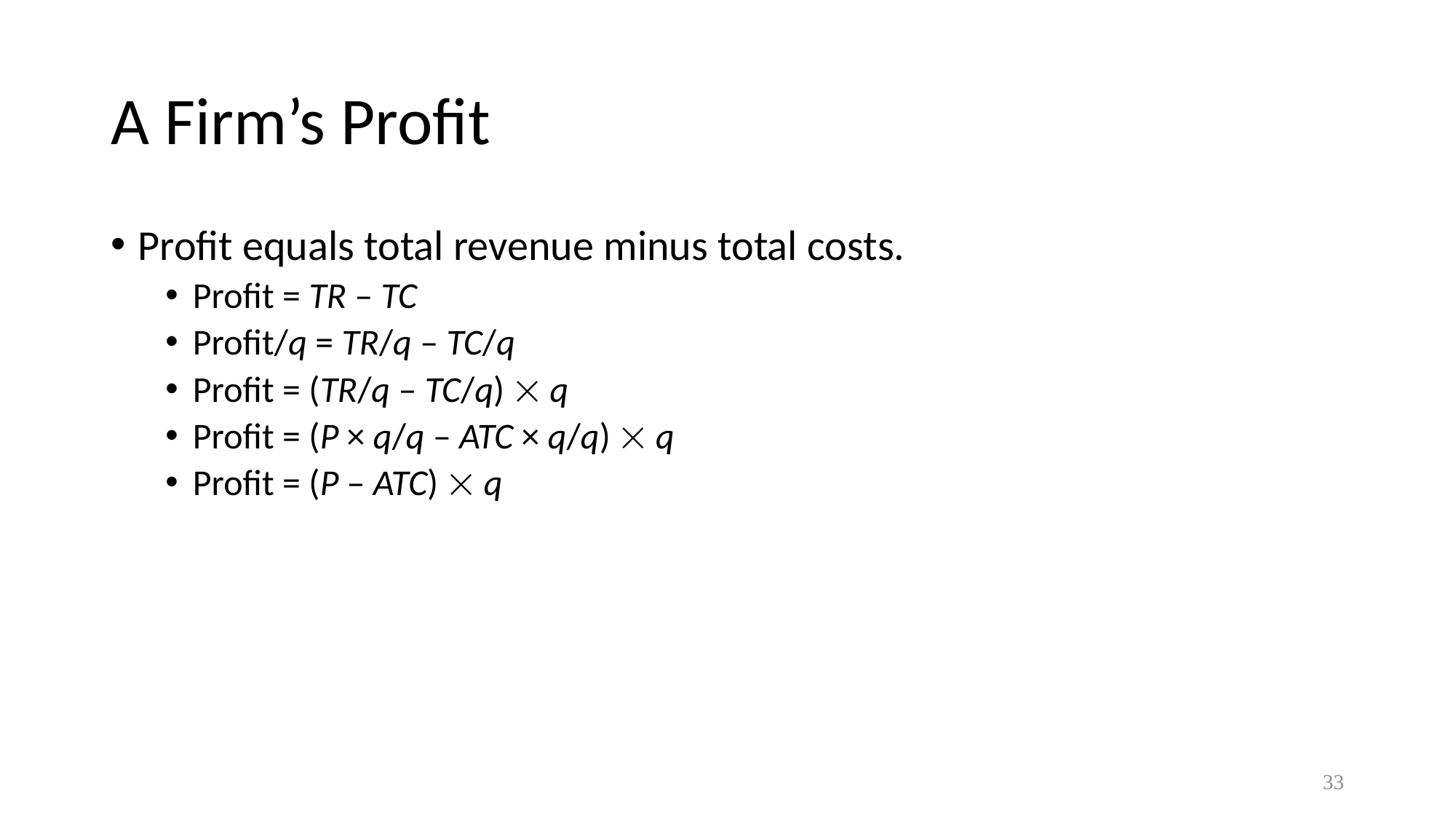

# A Firm’s Profit
Profit equals total revenue minus total costs.
Profit = TR – TC
Profit/q = TR/q – TC/q
Profit = (TR/q – TC/q) × q
Profit = (P × q/q – ATC × q/q) × q
Profit = (P – ATC) × q

33